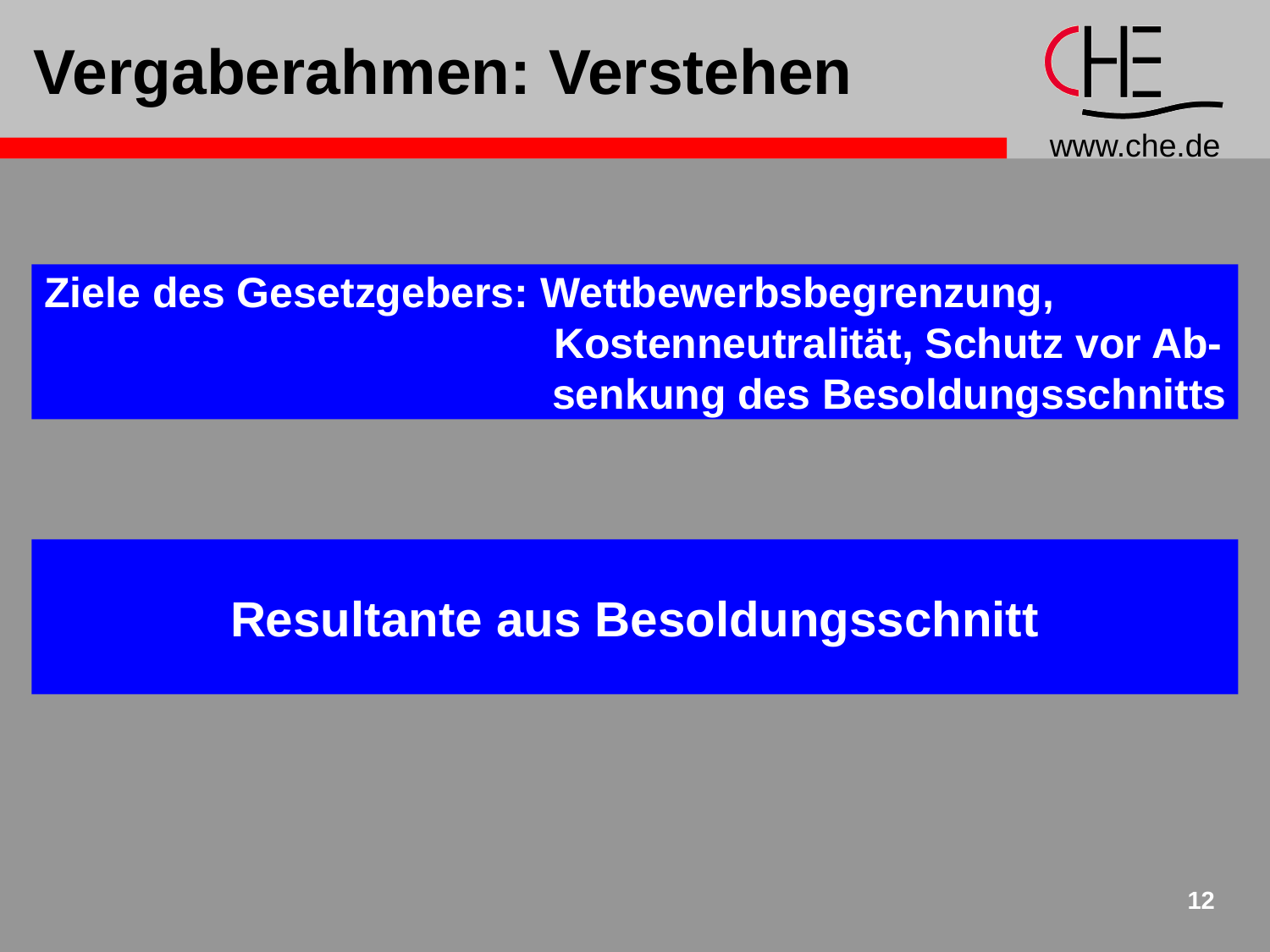

# Vergaberahmen: Verstehen
Ziele des Gesetzgebers: Wettbewerbsbegrenzung,
                                           Kostenneutralität, Schutz vor Ab-
				senkung des Besoldungsschnitts
Resultante aus Besoldungsschnitt
12